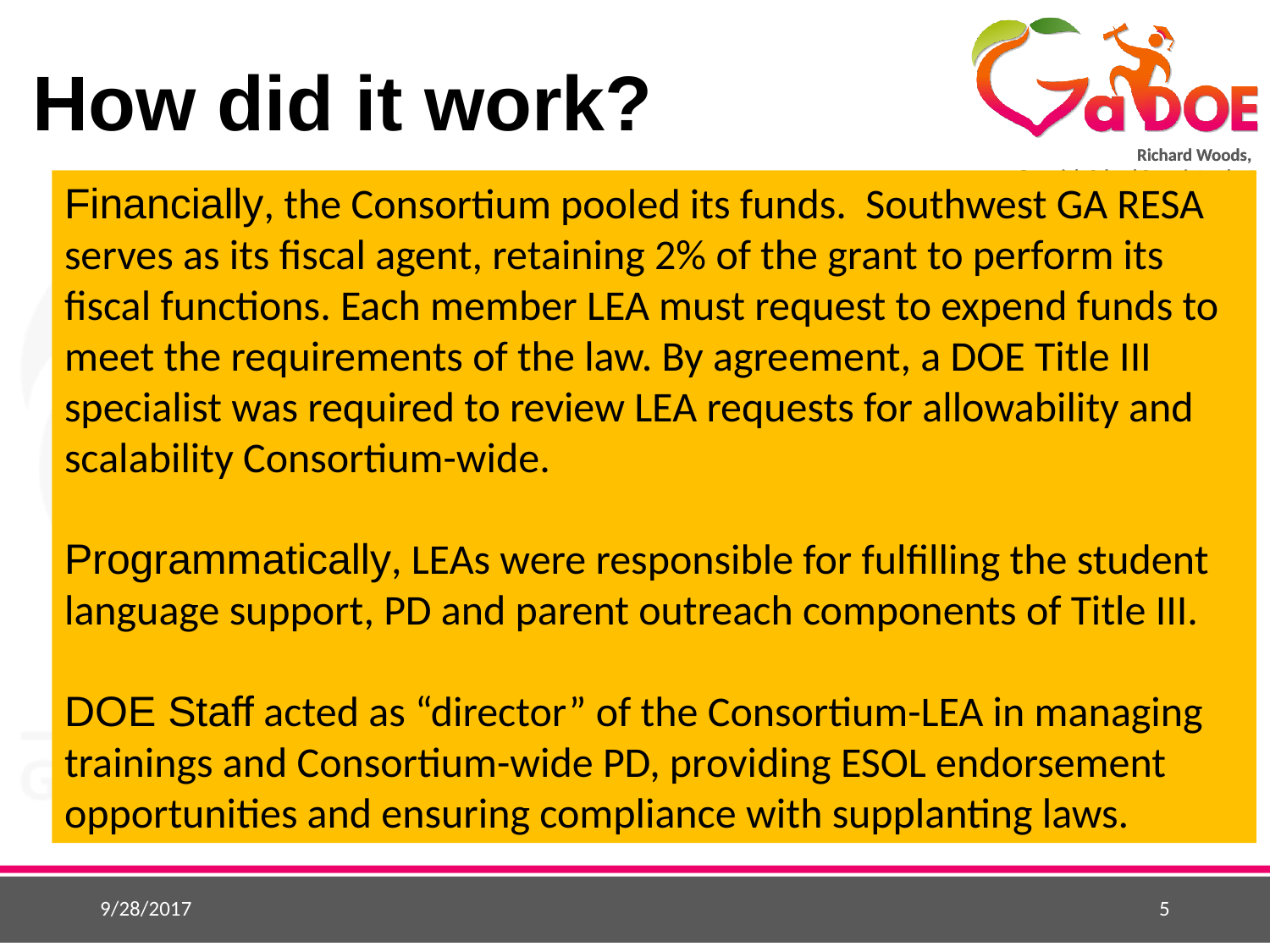

# How did it work?
Financially, the Consortium pooled its funds.  Southwest GA RESA serves as its fiscal agent, retaining 2% of the grant to perform its fiscal functions. Each member LEA must request to expend funds to meet the requirements of the law. By agreement, a DOE Title III specialist was required to review LEA requests for allowability and scalability Consortium-wide.

Programmatically, LEAs were responsible for fulfilling the student language support, PD and parent outreach components of Title III.

DOE Staff acted as “director” of the Consortium-LEA in managing trainings and Consortium-wide PD, providing ESOL endorsement opportunities and ensuring compliance with supplanting laws.
9/28/2017
5